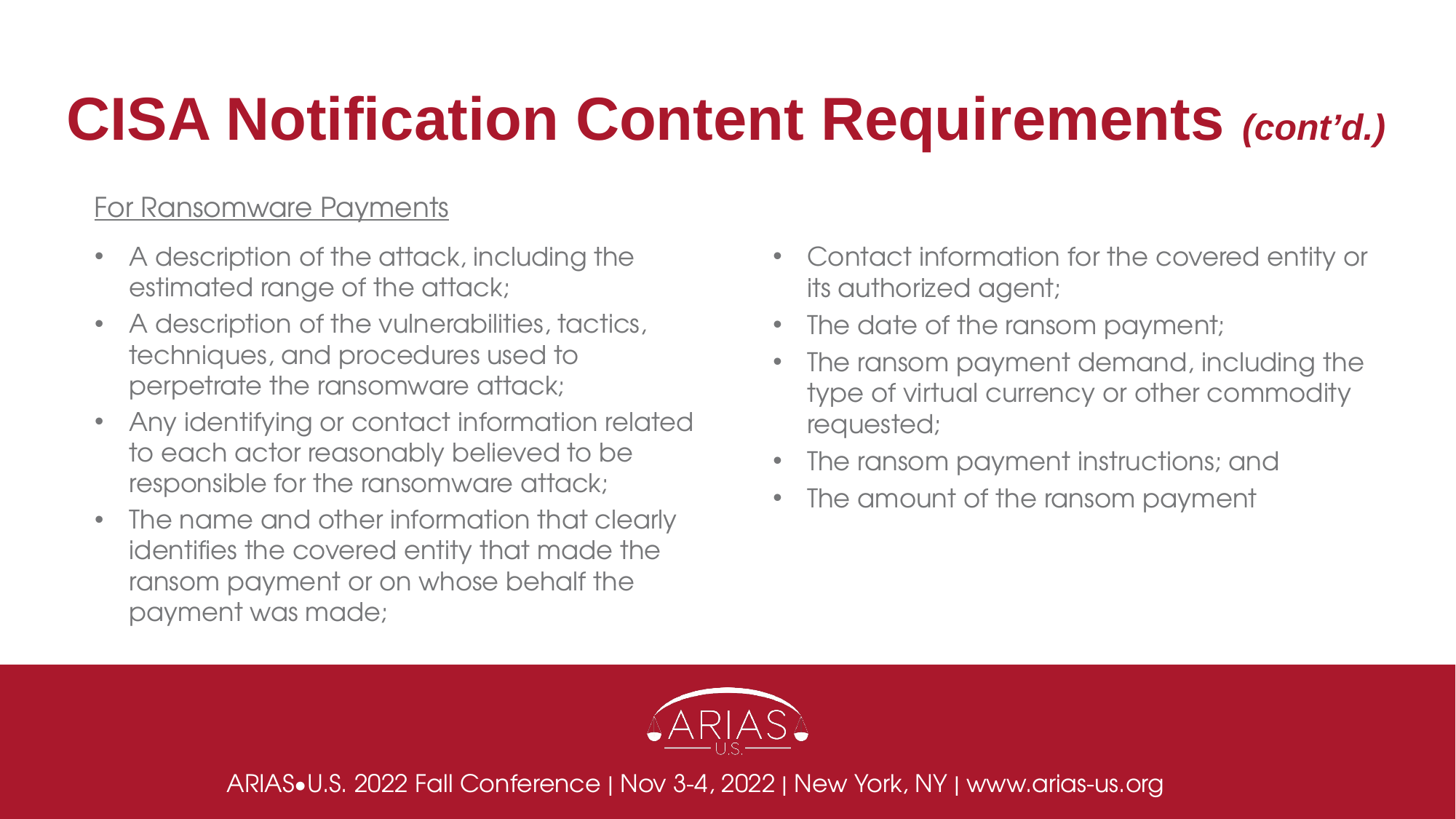

# CISA Notification Content Requirements (cont’d.)
For Ransomware Payments
A description of the attack, including the estimated range of the attack;
A description of the vulnerabilities, tactics, techniques, and procedures used to perpetrate the ransomware attack;
Any identifying or contact information related to each actor reasonably believed to be
responsible for the ransomware attack;
The name and other information that clearly identifies the covered entity that made the ransom payment or on whose behalf the payment was made;

Contact information for the covered entity or its authorized agent;
The date of the ransom payment;
The ransom payment demand, including the type of virtual currency or other commodity requested;
The ransom payment instructions; and
The amount of the ransom payment